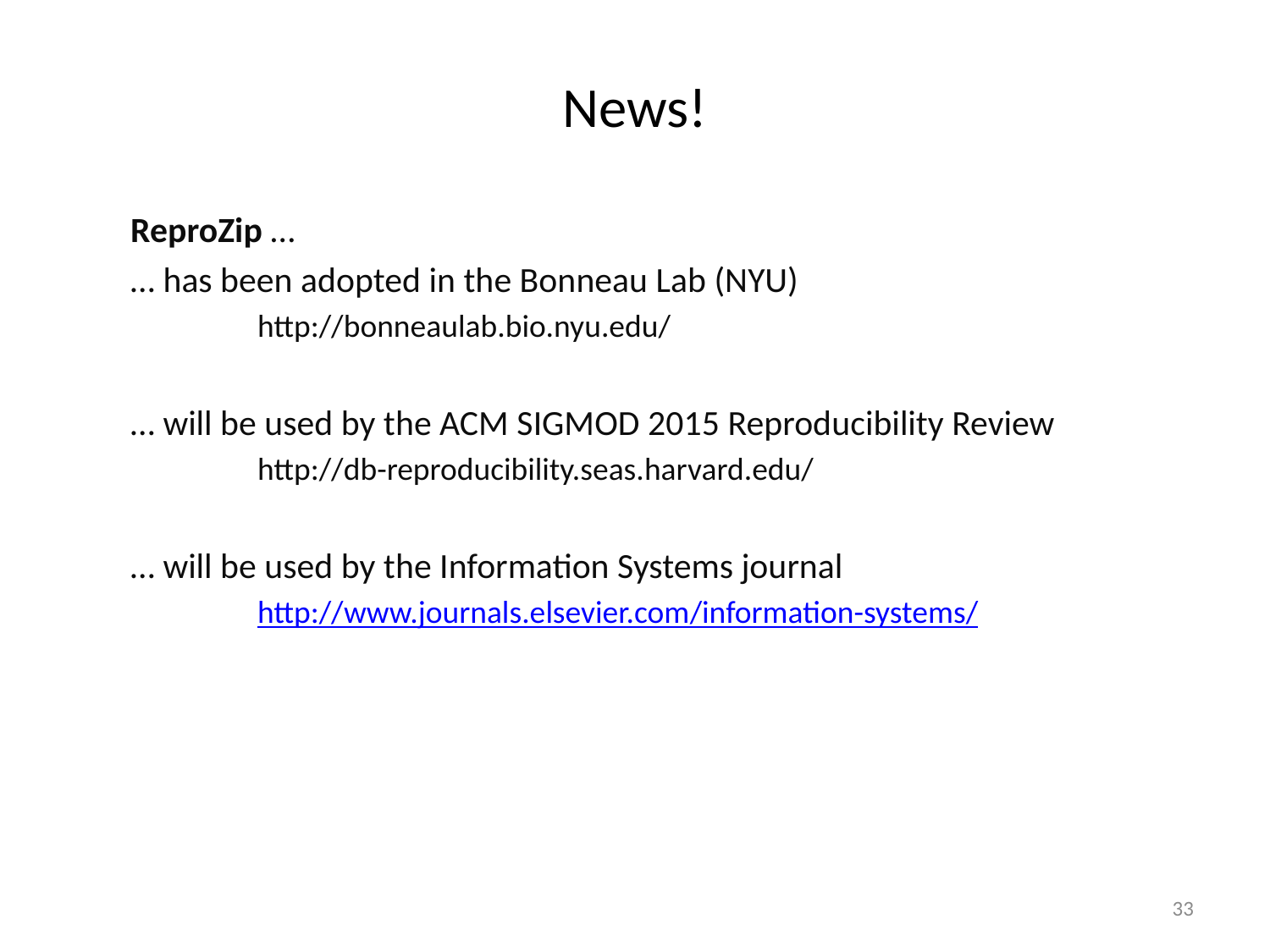

# News!
ReproZip …
… has been adopted in the Bonneau Lab (NYU)
	http://bonneaulab.bio.nyu.edu/

… will be used by the ACM SIGMOD 2015 Reproducibility Review
	http://db-reproducibility.seas.harvard.edu/

… will be used by the Information Systems journal
	http://www.journals.elsevier.com/information-systems/

33